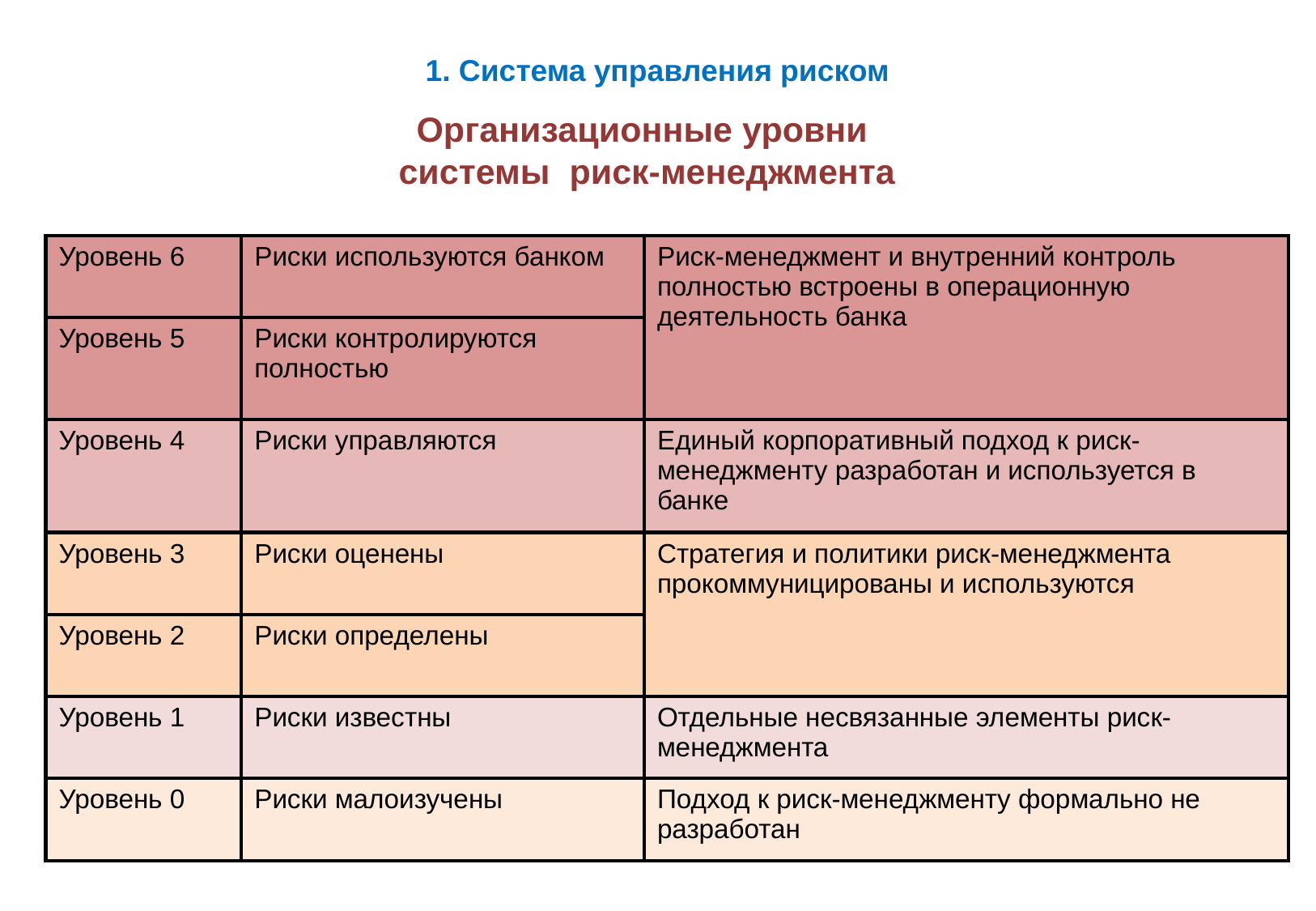

1. Система управления риском
# Организационные уровни системы  риск-менеджмента
| Уровень 6 | Риски используются банком | Риск-менеджмент и внутренний контроль полностью встроены в операционную деятельность банка |
| --- | --- | --- |
| Уровень 5 | Риски контролируются полностью |  |
| Уровень 4 | Риски управляются | Единый корпоративный подход к риск-менеджменту разработан и используется в банке |
| Уровень 3 | Риски оценены | Стратегия и политики риск-менеджмента прокоммуницированы и используются |
| Уровень 2 | Риски определены |  |
| Уровень 1 | Риски известны | Отдельные несвязанные элементы риск-менеджмента |
| Уровень 0 | Риски малоизучены | Подход к риск-менеджменту формально не разработан |